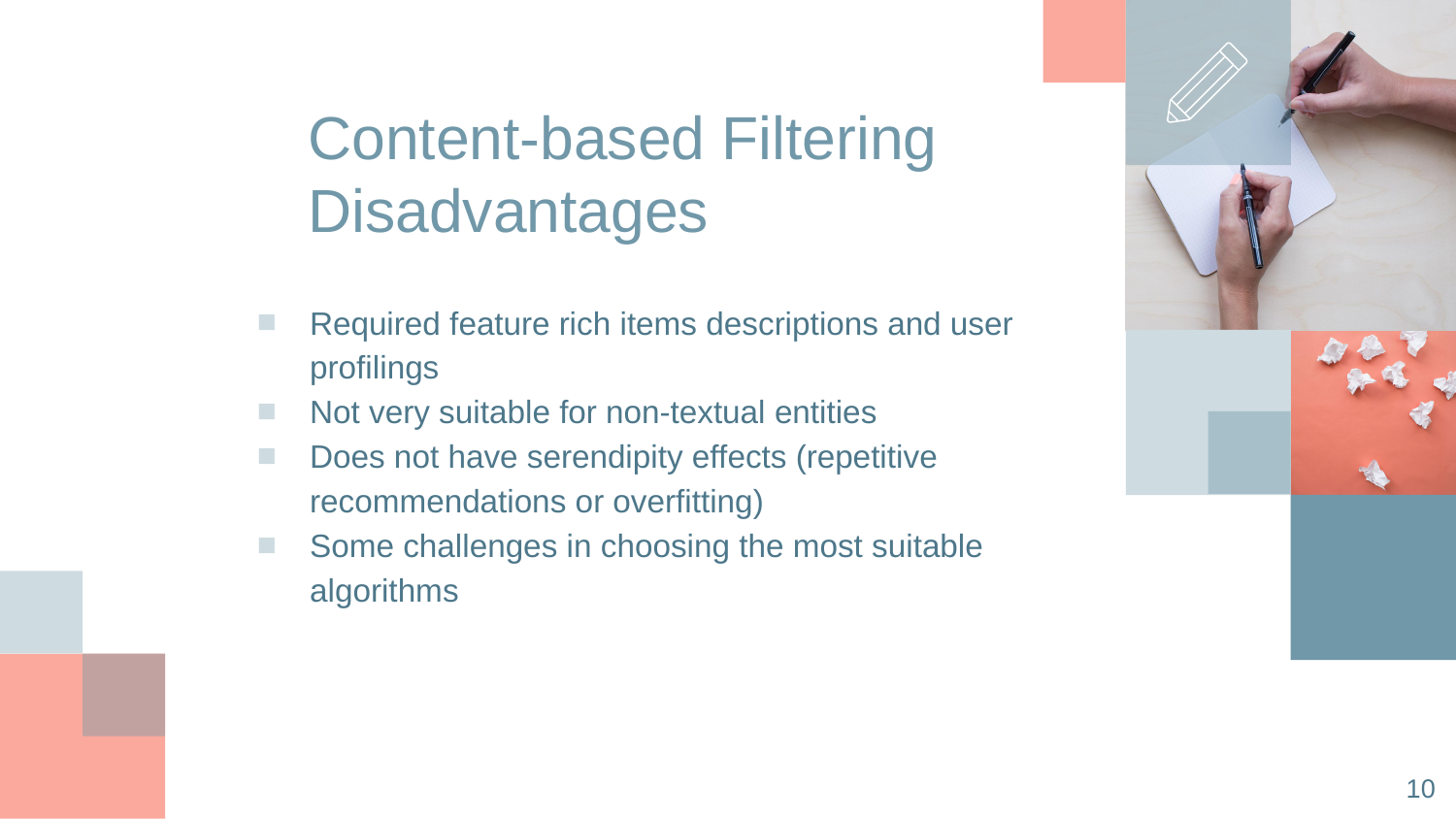

# Content-based Filtering Disadvantages
Required feature rich items descriptions and user profilings
Not very suitable for non-textual entities
Does not have serendipity effects (repetitive recommendations or overfitting)
Some challenges in choosing the most suitable algorithms

10